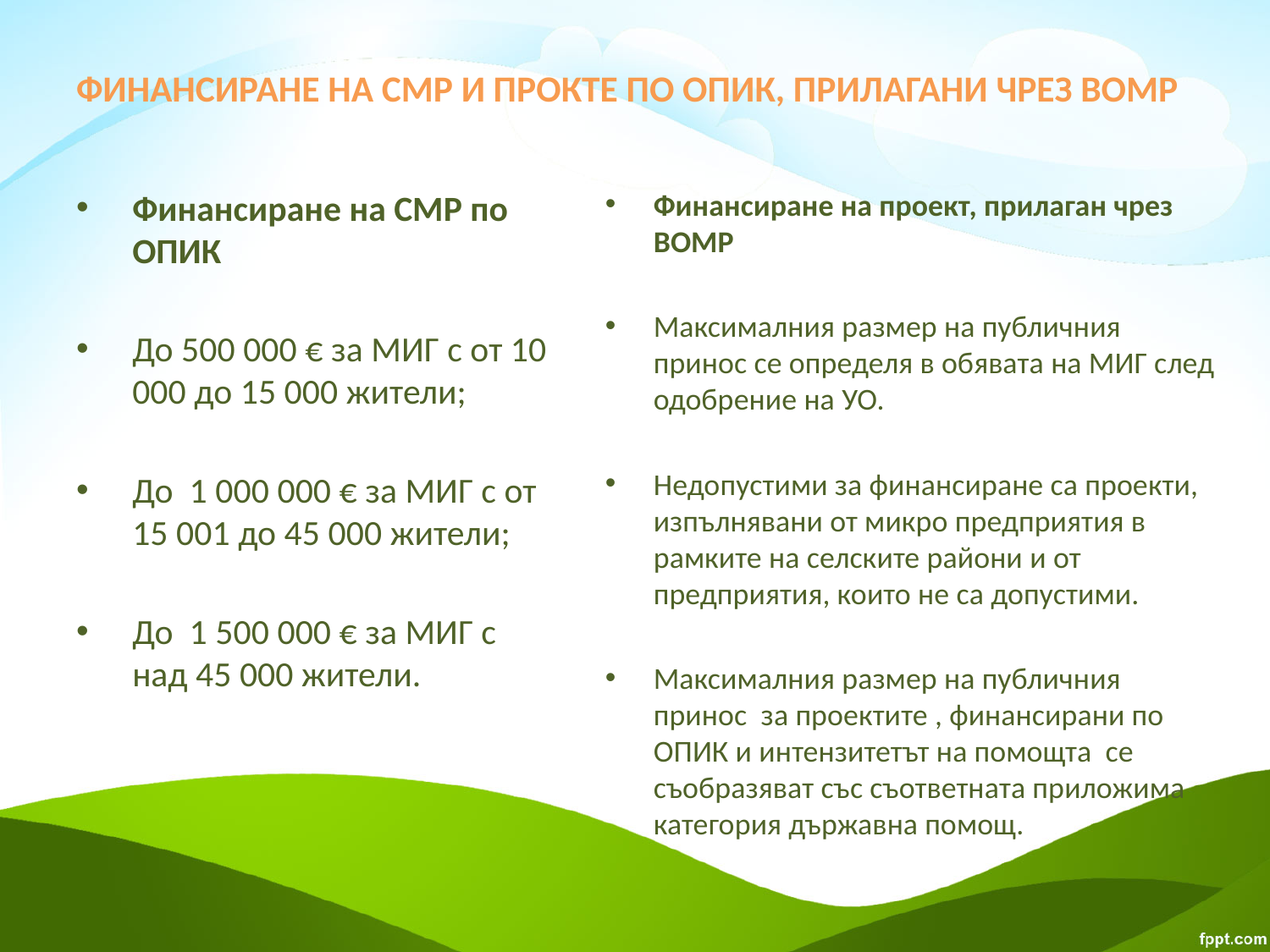

# ФИНАНСИРАНЕ НА СМР И ПРОКТЕ ПО ОПИК, ПРИЛАГАНИ ЧРЕЗ ВОМР
Финансиране на СМР по ОПИК

До 500 000 € за МИГ с от 10 000 до 15 000 жители;

До  1 000 000 € за МИГ с от 15 001 до 45 000 жители;

До  1 500 000 € за МИГ с над 45 000 жители.

Финансиране на проект, прилаган чрез ВОМР

Максималния размер на публичния принос се определя в обявата на МИГ след одобрение на УО.

Недопустими за финансиране са проекти, изпълнявани от микро предприятия в рамките на селските райони и от предприятия, които не са допустими.

Максималния размер на публичния принос  за проектите , финансирани по ОПИК и интензитетът на помощта  се съобразяват със съответната приложима категория държавна помощ.